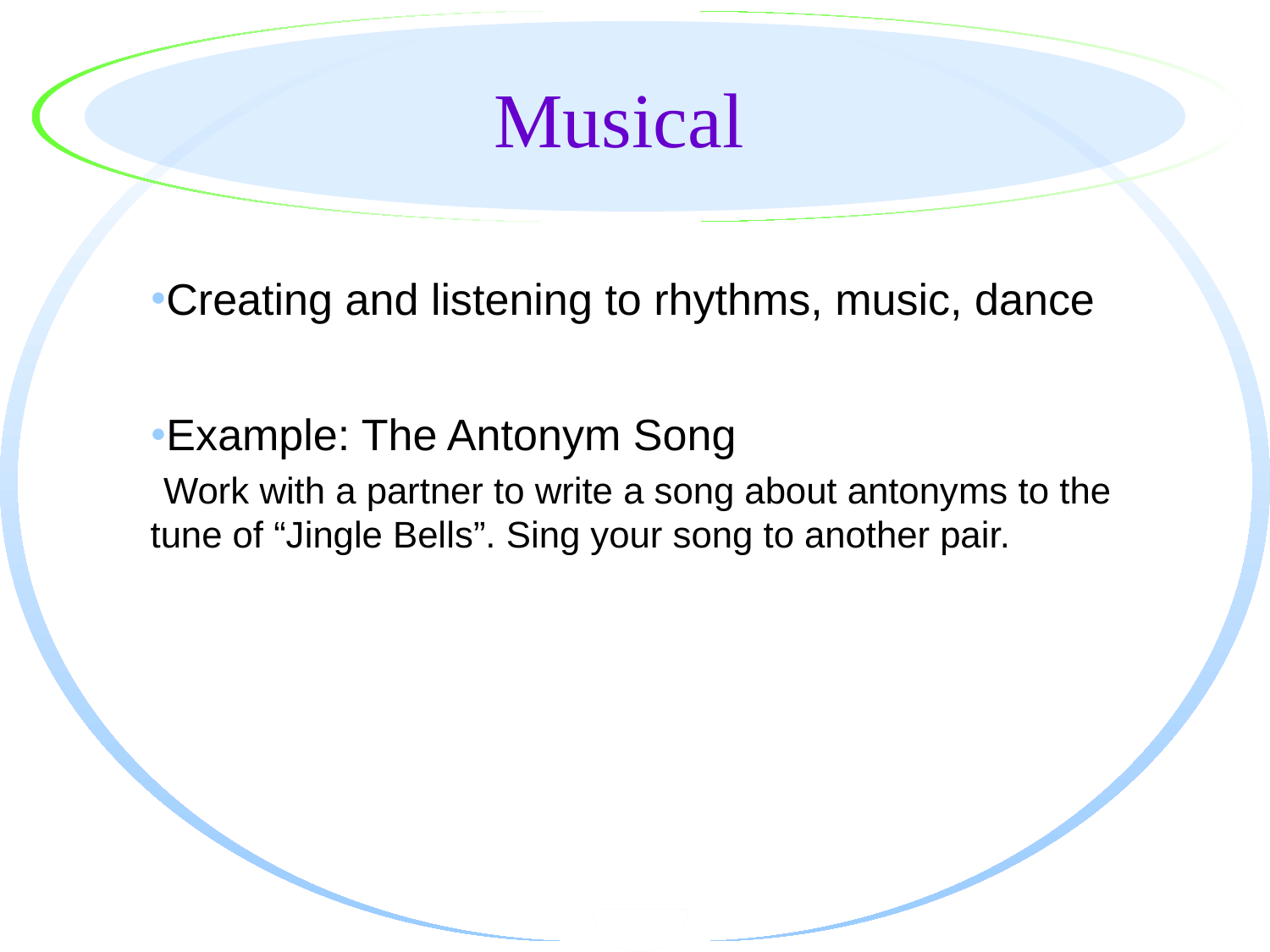

# Musical
Creating and listening to rhythms, music, dance

Example: The Antonym Song
Work with a partner to write a song about antonyms to the tune of “Jingle Bells”. Sing your song to another pair.